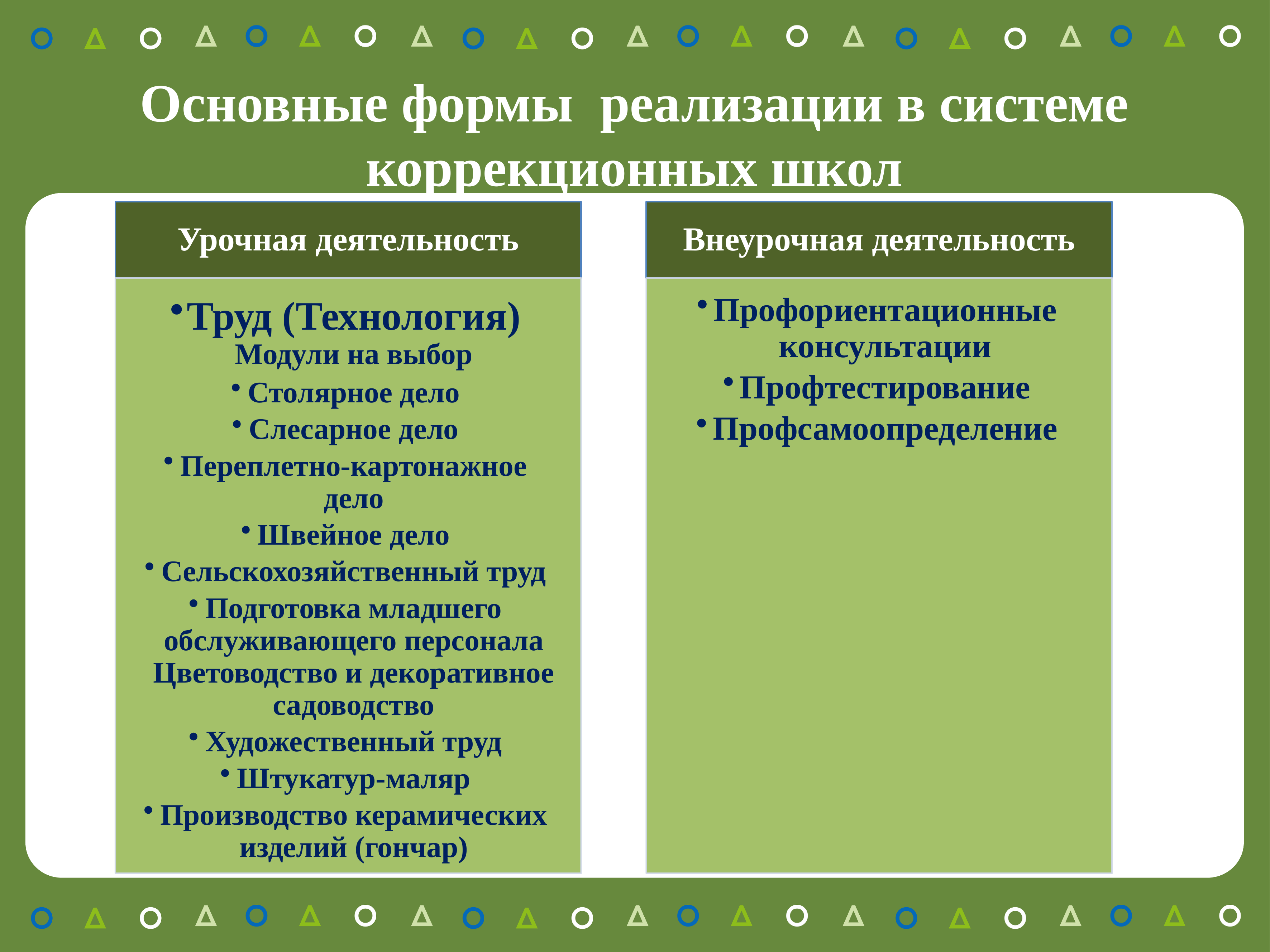

Оcновные формы  реализации в системе коррекционных школ

Урочная деятельность
Труд (Технология) Модули на выбор
Столярное дело
Слесарное дело
Переплетно-картонажное дело
Швейное дело
Сельскохозяйственный труд
Подготовка младшего обслуживающего персонала Цветоводство и декоративное садоводство
Художественный труд
Штукатур-маляр
Производство керамических изделий (гончар)
Внеурочная деятельность
Профориентационные консультации
Профтестирование
Профсамоопределение